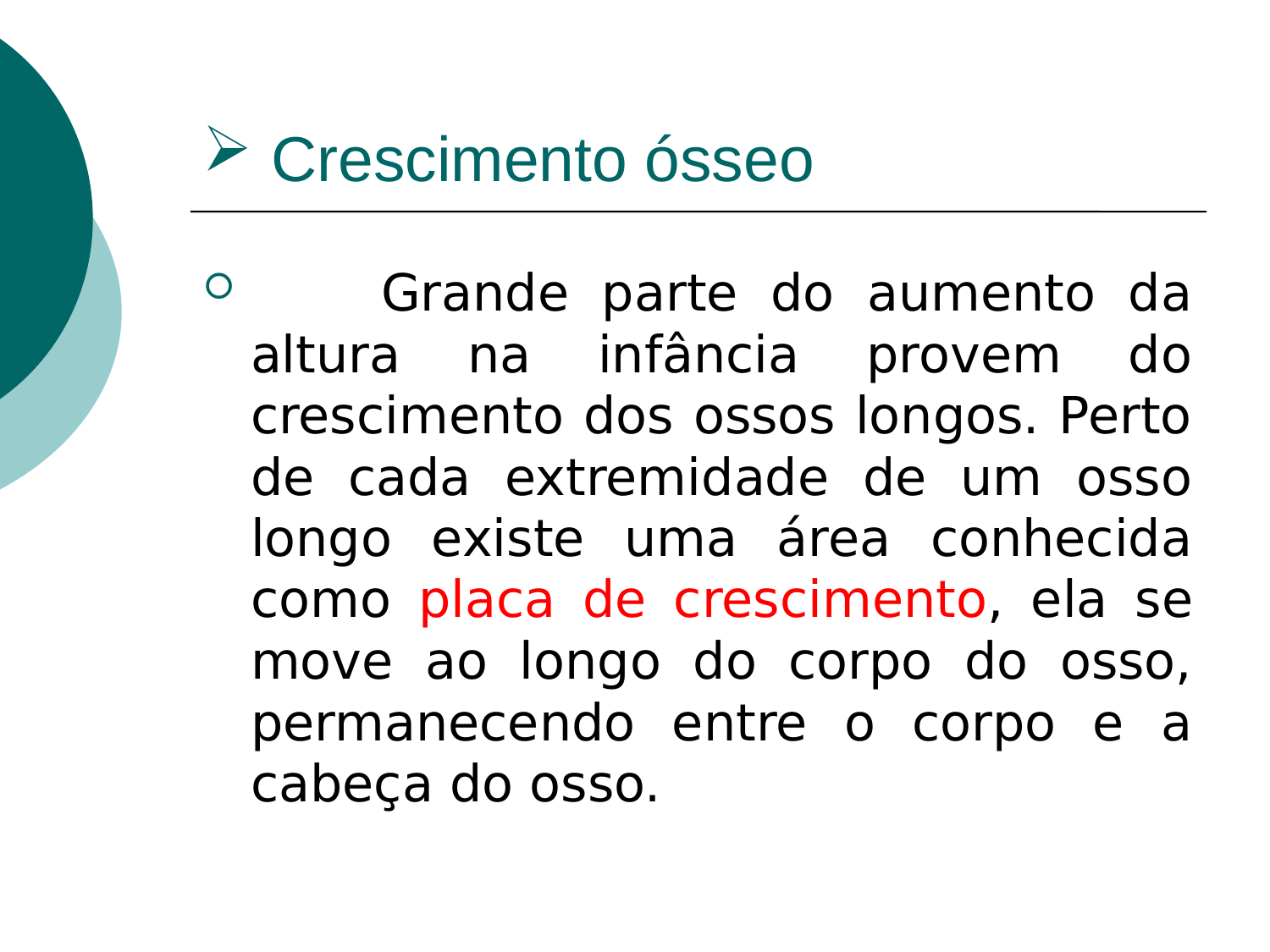

# Crescimento ósseo
    Grande parte do aumento da altura na infância provem do crescimento dos ossos longos. Perto de cada extremidade de um osso longo existe uma área conhecida como placa de crescimento, ela se move ao longo do corpo do osso, permanecendo entre o corpo e a cabeça do osso.